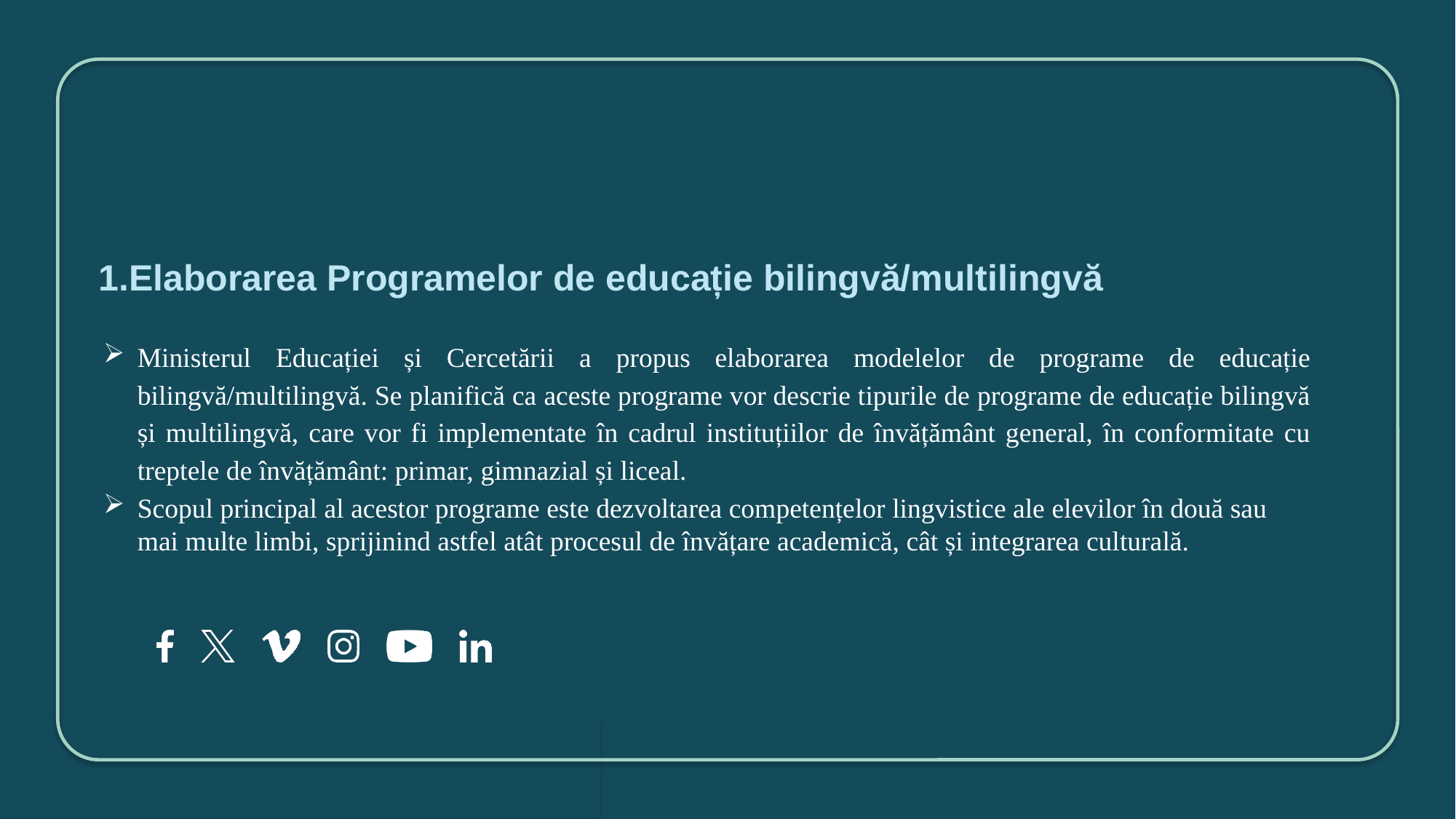

1.Elaborarea Programelor de educație bilingvă/multilingvă
Ministerul Educației și Cercetării a propus elaborarea modelelor de programe de educație bilingvă/multilingvă. Se planifică ca aceste programe vor descrie tipurile de programe de educație bilingvă și multilingvă, care vor fi implementate în cadrul instituțiilor de învățământ general, în conformitate cu treptele de învățământ: primar, gimnazial și liceal.
Scopul principal al acestor programe este dezvoltarea competențelor lingvistice ale elevilor în două sau mai multe limbi, sprijinind astfel atât procesul de învățare academică, cât și integrarea culturală.